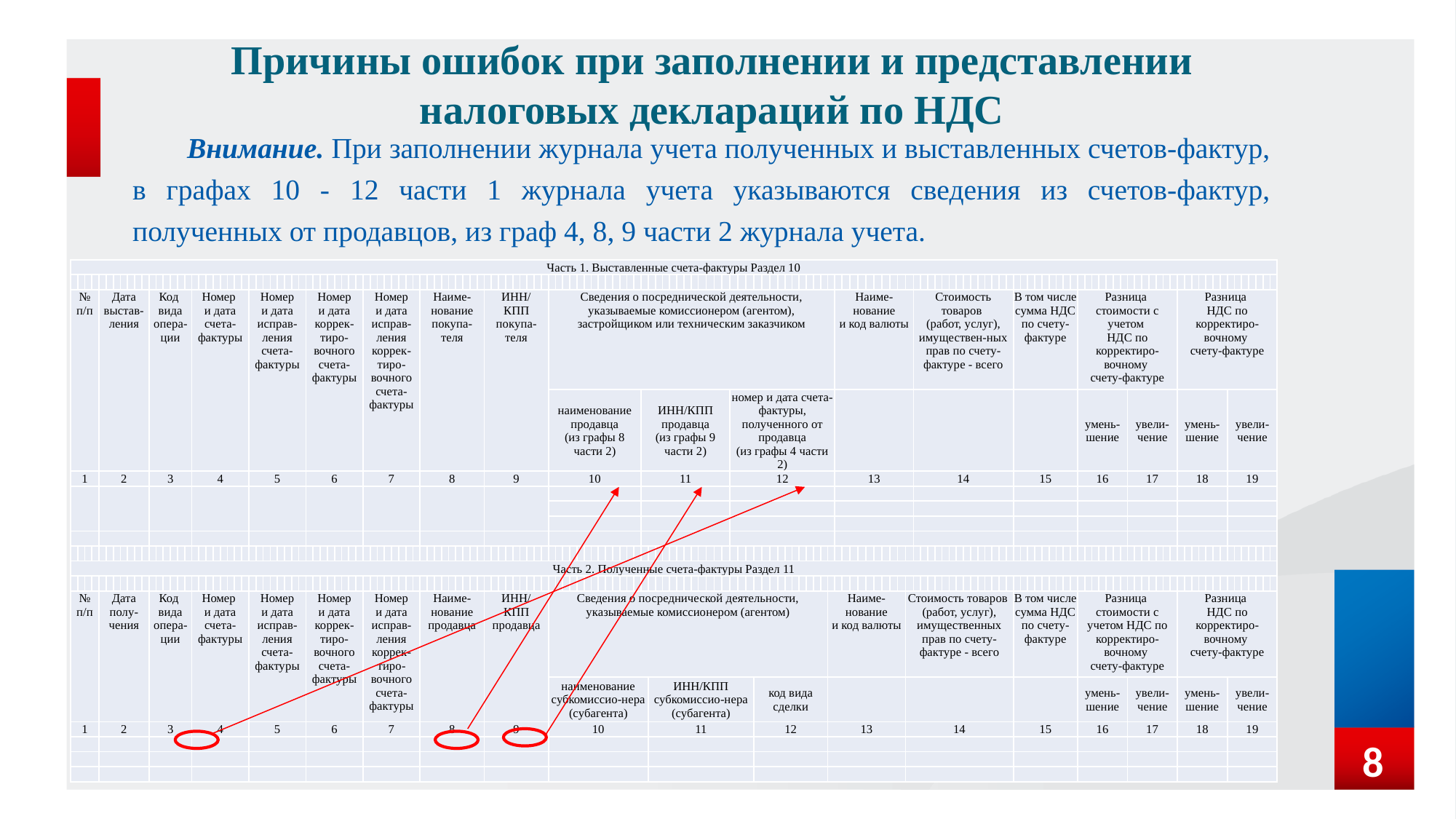

# Причины ошибок при заполнении и представлении налоговых деклараций по НДС
Внимание. При заполнении журнала учета полученных и выставленных счетов-фактур, в графах 10 - 12 части 1 журнала учета указываются сведения из счетов-фактур, полученных от продавцов, из граф 4, 8, 9 части 2 журнала учета.
| Часть 1. Выставленные счета-фактуры Раздел 10 |  |  |  |  |  |  |  |  |  |  |  |  |  |  |  |  |  |  |  |  |  |  |  |  |  |  |  |  |  |  |  |  |  |  |  |  |  |  |  |  |  |  |  |  |  |  |  |  |  |  |  |  |  |  |  |  |  |  |  |  |  |  |  |  |  |  |  |  |  |  |  |  |  |  |  |  |  |  |  |  |  |  |  |  |  |  |  |  |  |  |  |  |  |  |  |  |  |  |  |  |  |  |  |  |  |  |  |  |  |  |  |  |  |  |  |  |  |  |  |  |  |  |  |  |  |  |  |  |  |  |  |  |  |  |  |  |  |  |  |  |  |  |  |  |  |  |  |  |  |  |  |  |  |  |  |  |  |  |  |  |  |  |  |  |  |  |
| --- | --- | --- | --- | --- | --- | --- | --- | --- | --- | --- | --- | --- | --- | --- | --- | --- | --- | --- | --- | --- | --- | --- | --- | --- | --- | --- | --- | --- | --- | --- | --- | --- | --- | --- | --- | --- | --- | --- | --- | --- | --- | --- | --- | --- | --- | --- | --- | --- | --- | --- | --- | --- | --- | --- | --- | --- | --- | --- | --- | --- | --- | --- | --- | --- | --- | --- | --- | --- | --- | --- | --- | --- | --- | --- | --- | --- | --- | --- | --- | --- | --- | --- | --- | --- | --- | --- | --- | --- | --- | --- | --- | --- | --- | --- | --- | --- | --- | --- | --- | --- | --- | --- | --- | --- | --- | --- | --- | --- | --- | --- | --- | --- | --- | --- | --- | --- | --- | --- | --- | --- | --- | --- | --- | --- | --- | --- | --- | --- | --- | --- | --- | --- | --- | --- | --- | --- | --- | --- | --- | --- | --- | --- | --- | --- | --- | --- | --- | --- | --- | --- | --- | --- | --- | --- | --- | --- | --- | --- | --- | --- | --- | --- | --- | --- | --- | --- |
|  |  |  |  |  |  |  |  |  |  |  |  |  |  |  |  |  |  |  |  |  |  |  |  |  |  |  |  |  |  |  |  |  |  |  |  |  |  |  |  |  |  |  |  |  |  |  |  |  |  |  |  |  |  |  |  |  |  |  |  |  |  |  |  |  |  |  |  |  |  |  |  |  |  |  |  |  |  |  |  |  |  |  |  |  |  |  |  |  |  |  |  |  |  |  |  |  |  |  |  |  |  |  |  |  |  |  |  |  |  |  |  |  |  |  |  |  |  |  |  |  |  |  |  |  |  |  |  |  |  |  |  |  |  |  |  |  |  |  |  |  |  |  |  |  |  |  |  |  |  |  |  |  |  |  |  |  |  |  |  |  |  |  |  |  |  |  |
| № п/п |  |  |  | Дата выстав-ления |  |  |  |  |  |  | Код вида опера-ции |  |  |  |  |  | Номер и дата счета-фактуры |  |  |  |  |  |  |  | Номер и дата исправ-ления счета-фактуры |  |  |  |  |  |  |  | Номер и дата коррек-тиро-вочного счета-фактуры |  |  |  |  |  |  |  | Номер и дата исправ-ления коррек-тиро-вочного счета-фактуры |  |  |  |  |  |  |  | Наиме-нование покупа-теля |  |  |  |  |  |  |  |  | ИНН/ КПП покупа-теля |  |  |  |  |  |  |  |  | Сведения о посреднической деятельности, указываемые комиссионером (агентом), застройщиком или техническим заказчиком |  |  |  |  |  |  |  |  |  |  |  |  |  |  |  |  |  |  |  |  |  |  |  |  |  |  |  |  |  |  |  |  |  |  |  |  |  |  | Наиме-нование и код валюты |  |  |  |  |  |  |  |  |  | Стоимость товаров (работ, услуг), имуществен-ных прав по счету-фактуре - всего |  |  |  |  |  |  |  |  |  |  |  |  |  | В том числе сумма НДС по счету-фактуре |  |  |  |  |  |  |  |  | Разница стоимости с учетом НДС по корректиро-вочному счету-фактуре |  |  |  |  |  |  |  |  |  |  |  |  |  | Разница НДС по корректиро-вочному счету-фактуре |  |  |  |  |  |  |  |  |  |  |  |  |  |
|  |  |  |  |  |  |  |  |  |  |  |  |  |  |  |  |  |  |  |  |  |  |  |  |  |  |  |  |  |  |  |  |  |  |  |  |  |  |  |  |  |  |  |  |  |  |  |  |  |  |  |  |  |  |  |  |  |  |  |  |  |  |  |  |  |  |  | наименование продавца (из графы 8 части 2) |  |  |  |  |  |  |  |  |  |  |  |  | ИНН/КПП продавца (из графы 9 части 2) |  |  |  |  |  |  |  |  |  |  |  | номер и дата счета-фактуры, полученного от продавца (из графы 4 части 2) |  |  |  |  |  |  |  |  |  |  |  |  |  |  |  |  |  |  |  |  |  |  |  |  |  |  |  |  |  |  |  |  |  |  |  |  |  |  |  |  |  |  |  |  |  |  | умень-шение |  |  |  |  |  |  | увели-чение |  |  |  |  |  |  | умень-шение |  |  |  |  |  |  | увели-чение |  |  |  |  |  |  |
| 1 |  |  |  | 2 |  |  |  |  |  |  | 3 |  |  |  |  |  | 4 |  |  |  |  |  |  |  | 5 |  |  |  |  |  |  |  | 6 |  |  |  |  |  |  |  | 7 |  |  |  |  |  |  |  | 8 |  |  |  |  |  |  |  |  | 9 |  |  |  |  |  |  |  |  | 10 |  |  |  |  |  |  |  |  |  |  |  |  | 11 |  |  |  |  |  |  |  |  |  |  |  | 12 |  |  |  |  |  |  |  |  |  |  |  |  |  | 13 |  |  |  |  |  |  |  |  |  | 14 |  |  |  |  |  |  |  |  |  |  |  |  |  | 15 |  |  |  |  |  |  |  |  | 16 |  |  |  |  |  |  | 17 |  |  |  |  |  |  | 18 |  |  |  |  |  |  | 19 |  |  |  |  |  |  |
|  |  |  |  |  |  |  |  |  |  |  |  |  |  |  |  |  |  |  |  |  |  |  |  |  |  |  |  |  |  |  |  |  |  |  |  |  |  |  |  |  |  |  |  |  |  |  |  |  |  |  |  |  |  |  |  |  |  |  |  |  |  |  |  |  |  |  |  |  |  |  |  |  |  |  |  |  |  |  |  |  |  |  |  |  |  |  |  |  |  |  |  |  |  |  |  |  |  |  |  |  |  |  |  |  |  |  |  |  |  |  |  |  |  |  |  |  |  |  |  |  |  |  |  |  |  |  |  |  |  |  |  |  |  |  |  |  |  |  |  |  |  |  |  |  |  |  |  |  |  |  |  |  |  |  |  |  |  |  |  |  |  |  |  |  |  |  |
|  |  |  |  |  |  |  |  |  |  |  |  |  |  |  |  |  |  |  |  |  |  |  |  |  |  |  |  |  |  |  |  |  |  |  |  |  |  |  |  |  |  |  |  |  |  |  |  |  |  |  |  |  |  |  |  |  |  |  |  |  |  |  |  |  |  |  |  |  |  |  |  |  |  |  |  |  |  |  |  |  |  |  |  |  |  |  |  |  |  |  |  |  |  |  |  |  |  |  |  |  |  |  |  |  |  |  |  |  |  |  |  |  |  |  |  |  |  |  |  |  |  |  |  |  |  |  |  |  |  |  |  |  |  |  |  |  |  |  |  |  |  |  |  |  |  |  |  |  |  |  |  |  |  |  |  |  |  |  |  |  |  |  |  |  |  |  |
|  |  |  |  |  |  |  |  |  |  |  |  |  |  |  |  |  |  |  |  |  |  |  |  |  |  |  |  |  |  |  |  |  |  |  |  |  |  |  |  |  |  |  |  |  |  |  |  |  |  |  |  |  |  |  |  |  |  |  |  |  |  |  |  |  |  |  |  |  |  |  |  |  |  |  |  |  |  |  |  |  |  |  |  |  |  |  |  |  |  |  |  |  |  |  |  |  |  |  |  |  |  |  |  |  |  |  |  |  |  |  |  |  |  |  |  |  |  |  |  |  |  |  |  |  |  |  |  |  |  |  |  |  |  |  |  |  |  |  |  |  |  |  |  |  |  |  |  |  |  |  |  |  |  |  |  |  |  |  |  |  |  |  |  |  |  |  |
|  |  |  |  |  |  |  |  |  |  |  |  |  |  |  |  |  |  |  |  |  |  |  |  |  |  |  |  |  |  |  |  |  |  |  |  |  |  |  |  |  |  |  |  |  |  |  |  |  |  |  |  |  |  |  |  |  |  |  |  |  |  |  |  |  |  |  |  |  |  |  |  |  |  |  |  |  |  |  |  |  |  |  |  |  |  |  |  |  |  |  |  |  |  |  |  |  |  |  |  |  |  |  |  |  |  |  |  |  |  |  |  |  |  |  |  |  |  |  |  |  |  |  |  |  |  |  |  |  |  |  |  |  |  |  |  |  |  |  |  |  |  |  |  |  |  |  |  |  |  |  |  |  |  |  |  |  |  |  |  |  |  |  |  |  |  |  |
|  |  |  |  |  |  |  |  |  |  |  |  |  |  |  |  |  |  |  |  |  |  |  |  |  |  |  |  |  |  |  |  |  |  |  |  |  |  |  |  |  |  |  |  |  |  |  |  |  |  |  |  |  |  |  |  |  |  |  |  |  |  |  |  |  |  |  |  |  |  |  |  |  |  |  |  |  |  |  |  |  |  |  |  |  |  |  |  |  |  |  |  |  |  |  |  |  |  |  |  |  |  |  |  |  |  |  |  |  |  |  |  |  |  |  |  |  |  |  |  |  |  |  |  |  |  |  |  |  |  |  |  |  |  |  |  |  |  |  |  |  |  |  |  |  |  |  |  |  |  |  |  |  |  |  |  |  |  |  |  |  |  |  |  |  |  |  |
| Часть 2. Полученные счета-фактуры Раздел 11 |  |  |  |  |  |  |  |  |  |  |  |  |  |  |  |  |  |  |  |  |  |  |  |  |  |  |  |  |  |  |  |  |  |  |  |  |  |  |  |  |  |  |  |  |  |  |  |  |  |  |  |  |  |  |  |  |  |  |  |  |  |  |  |  |  |  |  |  |  |  |  |  |  |  |  |  |  |  |  |  |  |  |  |  |  |  |  |  |  |  |  |  |  |  |  |  |  |  |  |  |  |  |  |  |  |  |  |  |  |  |  |  |  |  |  |  |  |  |  |  |  |  |  |  |  |  |  |  |  |  |  |  |  |  |  |  |  |  |  |  |  |  |  |  |  |  |  |  |  |  |  |  |  |  |  |  |  |  |  |  |  |  |  |  |  |  |
|  |  |  |  |  |  |  |  |  |  |  |  |  |  |  |  |  |  |  |  |  |  |  |  |  |  |  |  |  |  |  |  |  |  |  |  |  |  |  |  |  |  |  |  |  |  |  |  |  |  |  |  |  |  |  |  |  |  |  |  |  |  |  |  |  |  |  |  |  |  |  |  |  |  |  |  |  |  |  |  |  |  |  |  |  |  |  |  |  |  |  |  |  |  |  |  |  |  |  |  |  |  |  |  |  |  |  |  |  |  |  |  |  |  |  |  |  |  |  |  |  |  |  |  |  |  |  |  |  |  |  |  |  |  |  |  |  |  |  |  |  |  |  |  |  |  |  |  |  |  |  |  |  |  |  |  |  |  |  |  |  |  |  |  |  |  |  |
| № п/п |  |  |  | Дата полу-чения |  |  |  |  |  |  | Код вида опера-ции |  |  |  |  |  | Номер и дата счета-фактуры |  |  |  |  |  |  |  | Номер и дата исправ-ления счета-фактуры |  |  |  |  |  |  |  | Номер и дата коррек-тиро-вочного счета-фактуры |  |  |  |  |  |  |  | Номер и дата исправ-ления коррек-тиро-вочного счета-фактуры |  |  |  |  |  |  |  | Наиме-нование продавца |  |  |  |  |  |  |  |  | ИНН/ КПП продавца |  |  |  |  |  |  |  |  | Сведения о посреднической деятельности, указываемые комиссионером (агентом) |  |  |  |  |  |  |  |  |  |  |  |  |  |  |  |  |  |  |  |  |  |  |  |  |  |  |  |  |  |  |  |  |  |  |  |  |  | Наиме-нование и код валюты |  |  |  |  |  |  |  |  |  | Стоимость товаров (работ, услуг), имущественных прав по счету-фактуре - всего |  |  |  |  |  |  |  |  |  |  |  |  |  |  | В том числе сумма НДС по счету-фактуре |  |  |  |  |  |  |  |  | Разница стоимости с учетом НДС по корректиро-вочному счету-фактуре |  |  |  |  |  |  |  |  |  |  |  |  |  | Разница НДС по корректиро-вочному счету-фактуре |  |  |  |  |  |  |  |  |  |  |  |  |  |
|  |  |  |  |  |  |  |  |  |  |  |  |  |  |  |  |  |  |  |  |  |  |  |  |  |  |  |  |  |  |  |  |  |  |  |  |  |  |  |  |  |  |  |  |  |  |  |  |  |  |  |  |  |  |  |  |  |  |  |  |  |  |  |  |  |  |  | наименование субкомиссио-нера (субагента) |  |  |  |  |  |  |  |  |  |  |  |  |  | ИНН/КПП субкомиссио-нера (субагента) |  |  |  |  |  |  |  |  |  |  |  |  |  | код вида сделки |  |  |  |  |  |  |  |  |  |  |  |  |  |  |  |  |  |  |  |  |  |  |  |  |  |  |  |  |  |  |  |  |  |  |  |  |  |  |  |  |  |  |  | умень-шение |  |  |  |  |  |  | увели-чение |  |  |  |  |  |  | умень-шение |  |  |  |  |  |  | увели-чение |  |  |  |  |  |  |
| 1 |  |  |  | 2 |  |  |  |  |  |  | 3 |  |  |  |  |  | 4 |  |  |  |  |  |  |  | 5 |  |  |  |  |  |  |  | 6 |  |  |  |  |  |  |  | 7 |  |  |  |  |  |  |  | 8 |  |  |  |  |  |  |  |  | 9 |  |  |  |  |  |  |  |  | 10 |  |  |  |  |  |  |  |  |  |  |  |  |  | 11 |  |  |  |  |  |  |  |  |  |  |  |  |  | 12 |  |  |  |  |  |  |  |  |  | 13 |  |  |  |  |  |  |  |  |  | 14 |  |  |  |  |  |  |  |  |  |  |  |  |  |  | 15 |  |  |  |  |  |  |  |  | 16 |  |  |  |  |  |  | 17 |  |  |  |  |  |  | 18 |  |  |  |  |  |  | 19 |  |  |  |  |  |  |
|  |  |  |  |  |  |  |  |  |  |  |  |  |  |  |  |  |  |  |  |  |  |  |  |  |  |  |  |  |  |  |  |  |  |  |  |  |  |  |  |  |  |  |  |  |  |  |  |  |  |  |  |  |  |  |  |  |  |  |  |  |  |  |  |  |  |  |  |  |  |  |  |  |  |  |  |  |  |  |  |  |  |  |  |  |  |  |  |  |  |  |  |  |  |  |  |  |  |  |  |  |  |  |  |  |  |  |  |  |  |  |  |  |  |  |  |  |  |  |  |  |  |  |  |  |  |  |  |  |  |  |  |  |  |  |  |  |  |  |  |  |  |  |  |  |  |  |  |  |  |  |  |  |  |  |  |  |  |  |  |  |  |  |  |  |  |  |
|  |  |  |  |  |  |  |  |  |  |  |  |  |  |  |  |  |  |  |  |  |  |  |  |  |  |  |  |  |  |  |  |  |  |  |  |  |  |  |  |  |  |  |  |  |  |  |  |  |  |  |  |  |  |  |  |  |  |  |  |  |  |  |  |  |  |  |  |  |  |  |  |  |  |  |  |  |  |  |  |  |  |  |  |  |  |  |  |  |  |  |  |  |  |  |  |  |  |  |  |  |  |  |  |  |  |  |  |  |  |  |  |  |  |  |  |  |  |  |  |  |  |  |  |  |  |  |  |  |  |  |  |  |  |  |  |  |  |  |  |  |  |  |  |  |  |  |  |  |  |  |  |  |  |  |  |  |  |  |  |  |  |  |  |  |  |  |
|  |  |  |  |  |  |  |  |  |  |  |  |  |  |  |  |  |  |  |  |  |  |  |  |  |  |  |  |  |  |  |  |  |  |  |  |  |  |  |  |  |  |  |  |  |  |  |  |  |  |  |  |  |  |  |  |  |  |  |  |  |  |  |  |  |  |  |  |  |  |  |  |  |  |  |  |  |  |  |  |  |  |  |  |  |  |  |  |  |  |  |  |  |  |  |  |  |  |  |  |  |  |  |  |  |  |  |  |  |  |  |  |  |  |  |  |  |  |  |  |  |  |  |  |  |  |  |  |  |  |  |  |  |  |  |  |  |  |  |  |  |  |  |  |  |  |  |  |  |  |  |  |  |  |  |  |  |  |  |  |  |  |  |  |  |  |  |

8